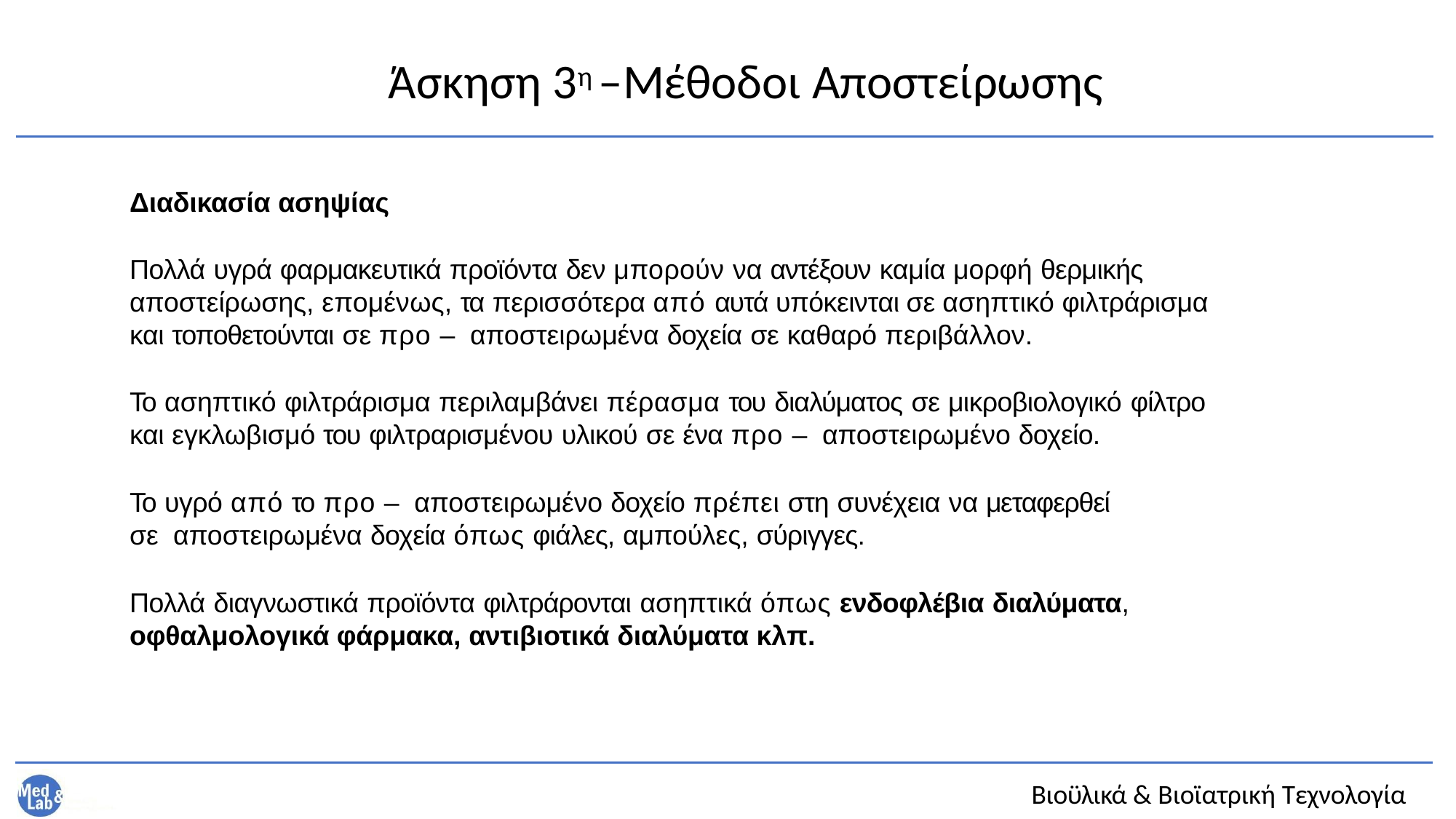

# Άσκηση 3η –Μέθοδοι Αποστείρωσης
Διαδικασία ασηψίας

Πολλά υγρά φαρμακευτικά προϊόντα δεν μπορούν να αντέξουν καμία μορφή θερμικής  αποστείρωσης, επομένως, τα περισσότερα από αυτά υπόκεινται σε ασηπτικό φιλτράρισμα  και τοποθετούνται σε προ – αποστειρωμένα δοχεία σε καθαρό περιβάλλον.

Το ασηπτικό φιλτράρισμα περιλαμβάνει πέρασμα του διαλύματος σε μικροβιολογικό φίλτρο
και εγκλωβισμό του φιλτραρισμένου υλικού σε ένα προ – αποστειρωμένο δοχείο.

Το υγρό από το προ – αποστειρωμένο δοχείο πρέπει στη συνέχεια να μεταφερθεί σε  αποστειρωμένα δοχεία όπως φιάλες, αμπούλες, σύριγγες.

Πολλά διαγνωστικά προϊόντα φιλτράρονται ασηπτικά όπως ενδοφλέβια διαλύματα,
οφθαλμολογικά φάρμακα, αντιβιοτικά διαλύματα κλπ.
Βιοϋλικά & Βιοϊατρική Τεχνολογία